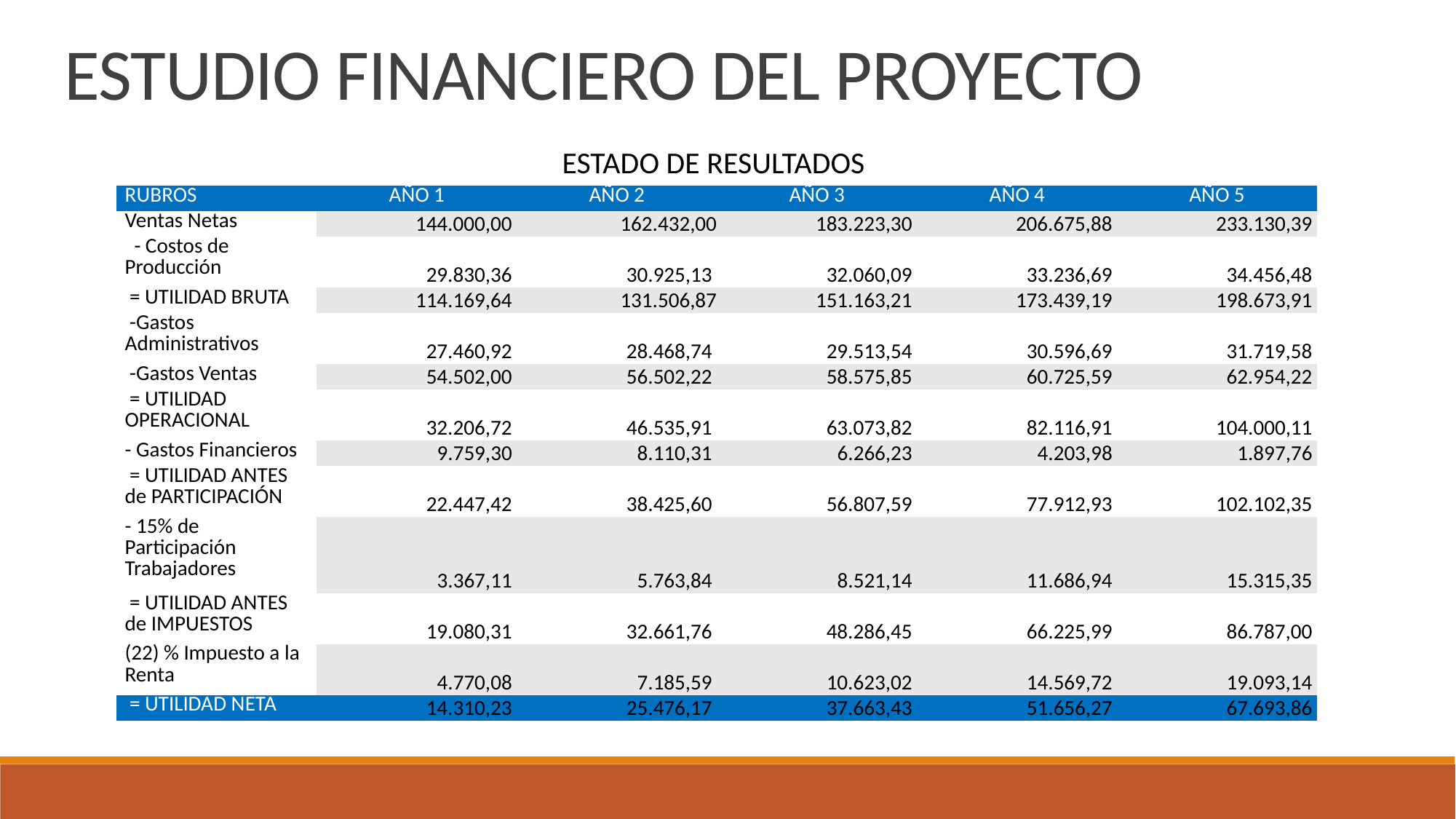

ESTUDIO FINANCIERO DEL PROYECTO
ESTADO DE RESULTADOS
| RUBROS | AÑO 1 | AÑO 2 | AÑO 3 | AÑO 4 | AÑO 5 |
| --- | --- | --- | --- | --- | --- |
| Ventas Netas | 144.000,00 | 162.432,00 | 183.223,30 | 206.675,88 | 233.130,39 |
| - Costos de Producción | 29.830,36 | 30.925,13 | 32.060,09 | 33.236,69 | 34.456,48 |
| = UTILIDAD BRUTA | 114.169,64 | 131.506,87 | 151.163,21 | 173.439,19 | 198.673,91 |
| -Gastos Administrativos | 27.460,92 | 28.468,74 | 29.513,54 | 30.596,69 | 31.719,58 |
| -Gastos Ventas | 54.502,00 | 56.502,22 | 58.575,85 | 60.725,59 | 62.954,22 |
| = UTILIDAD OPERACIONAL | 32.206,72 | 46.535,91 | 63.073,82 | 82.116,91 | 104.000,11 |
| - Gastos Financieros | 9.759,30 | 8.110,31 | 6.266,23 | 4.203,98 | 1.897,76 |
| = UTILIDAD ANTES de PARTICIPACIÓN | 22.447,42 | 38.425,60 | 56.807,59 | 77.912,93 | 102.102,35 |
| - 15% de Participación Trabajadores | 3.367,11 | 5.763,84 | 8.521,14 | 11.686,94 | 15.315,35 |
| = UTILIDAD ANTES de IMPUESTOS | 19.080,31 | 32.661,76 | 48.286,45 | 66.225,99 | 86.787,00 |
| (22) % Impuesto a la Renta | 4.770,08 | 7.185,59 | 10.623,02 | 14.569,72 | 19.093,14 |
| = UTILIDAD NETA | 14.310,23 | 25.476,17 | 37.663,43 | 51.656,27 | 67.693,86 |